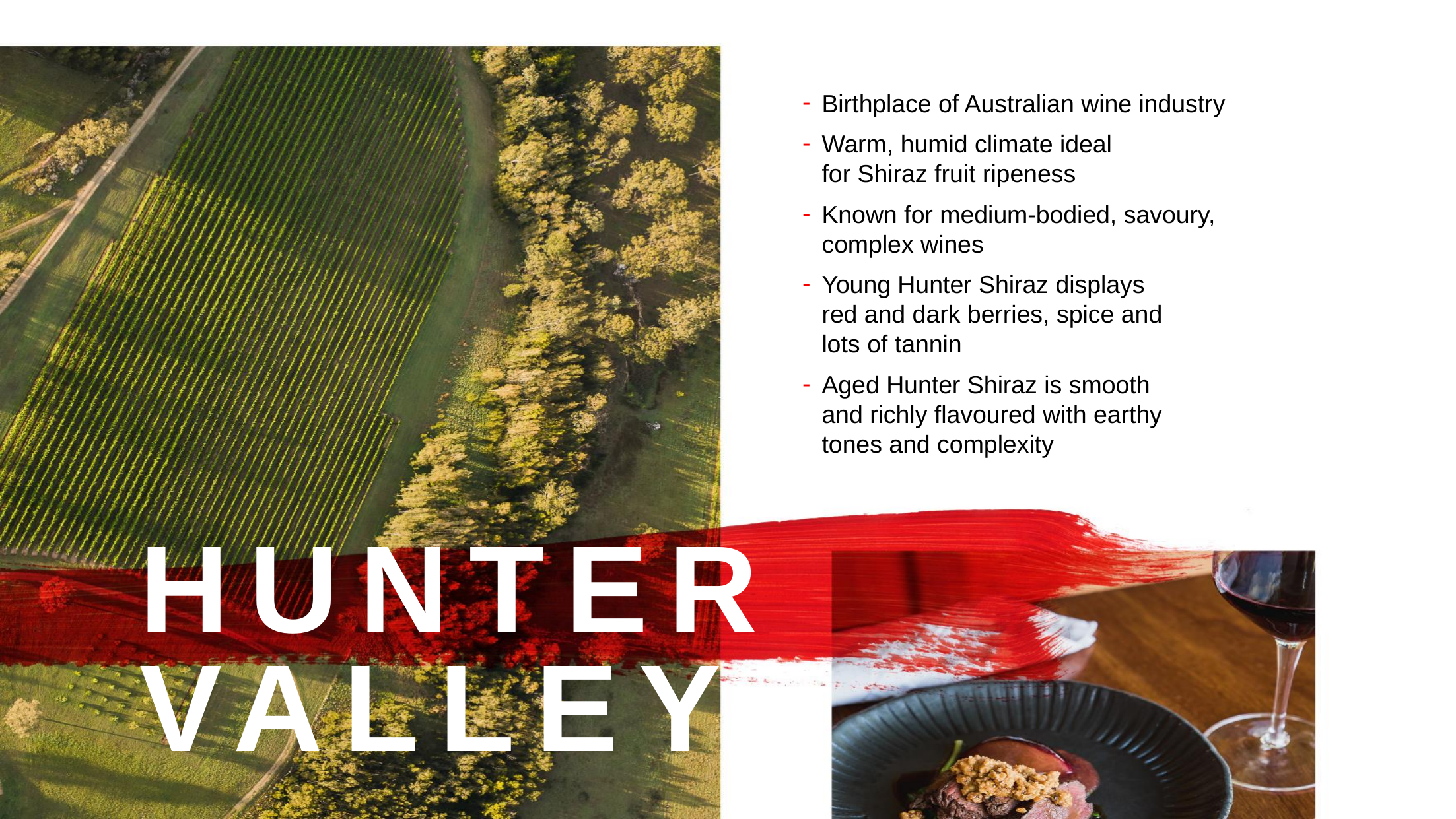

Birthplace of Australian wine industry
Warm, humid climate ideal
for Shiraz fruit ripeness
Known for medium-bodied, savoury, complex wines
Young Hunter Shiraz displays
red and dark berries, spice and
lots of tannin
Aged Hunter Shiraz is smooth
and richly flavoured with earthy
tones and complexity
HUNTER
VALLEY